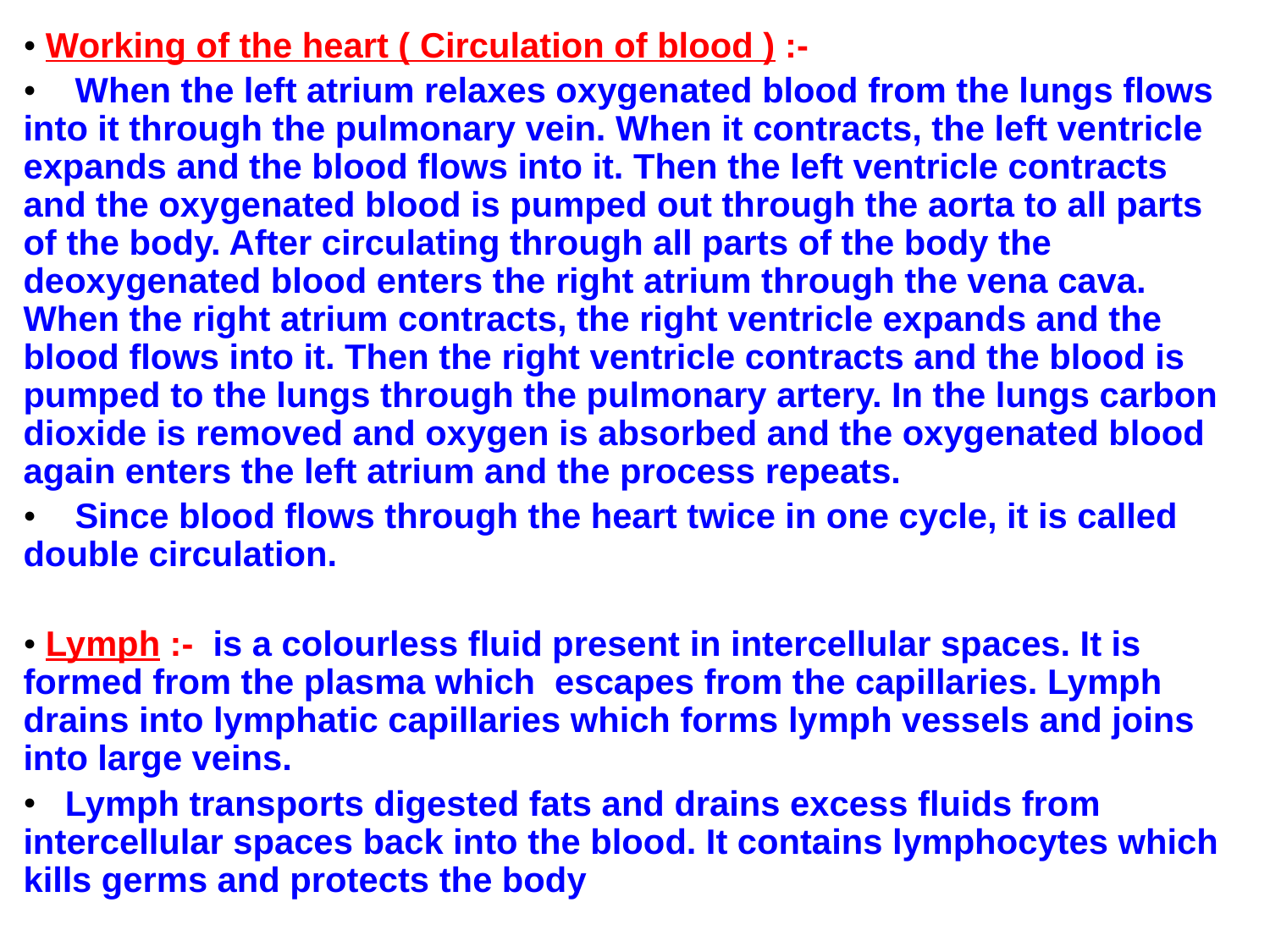

#
 Working of the heart ( Circulation of blood ) :-
    When the left atrium relaxes oxygenated blood from the lungs flows into it through the pulmonary vein. When it contracts, the left ventricle expands and the blood flows into it. Then the left ventricle contracts and the oxygenated blood is pumped out through the aorta to all parts of the body. After circulating through all parts of the body the deoxygenated blood enters the right atrium through the vena cava. When the right atrium contracts, the right ventricle expands and the blood flows into it. Then the right ventricle contracts and the blood is pumped to the lungs through the pulmonary artery. In the lungs carbon dioxide is removed and oxygen is absorbed and the oxygenated blood again enters the left atrium and the process repeats.
    Since blood flows through the heart twice in one cycle, it is called double circulation.

 Lymph :-  is a colourless fluid present in intercellular spaces. It is formed from the plasma which  escapes from the capillaries. Lymph drains into lymphatic capillaries which forms lymph vessels and joins into large veins.
   Lymph transports digested fats and drains excess fluids from intercellular spaces back into the blood. It contains lymphocytes which kills germs and protects the body